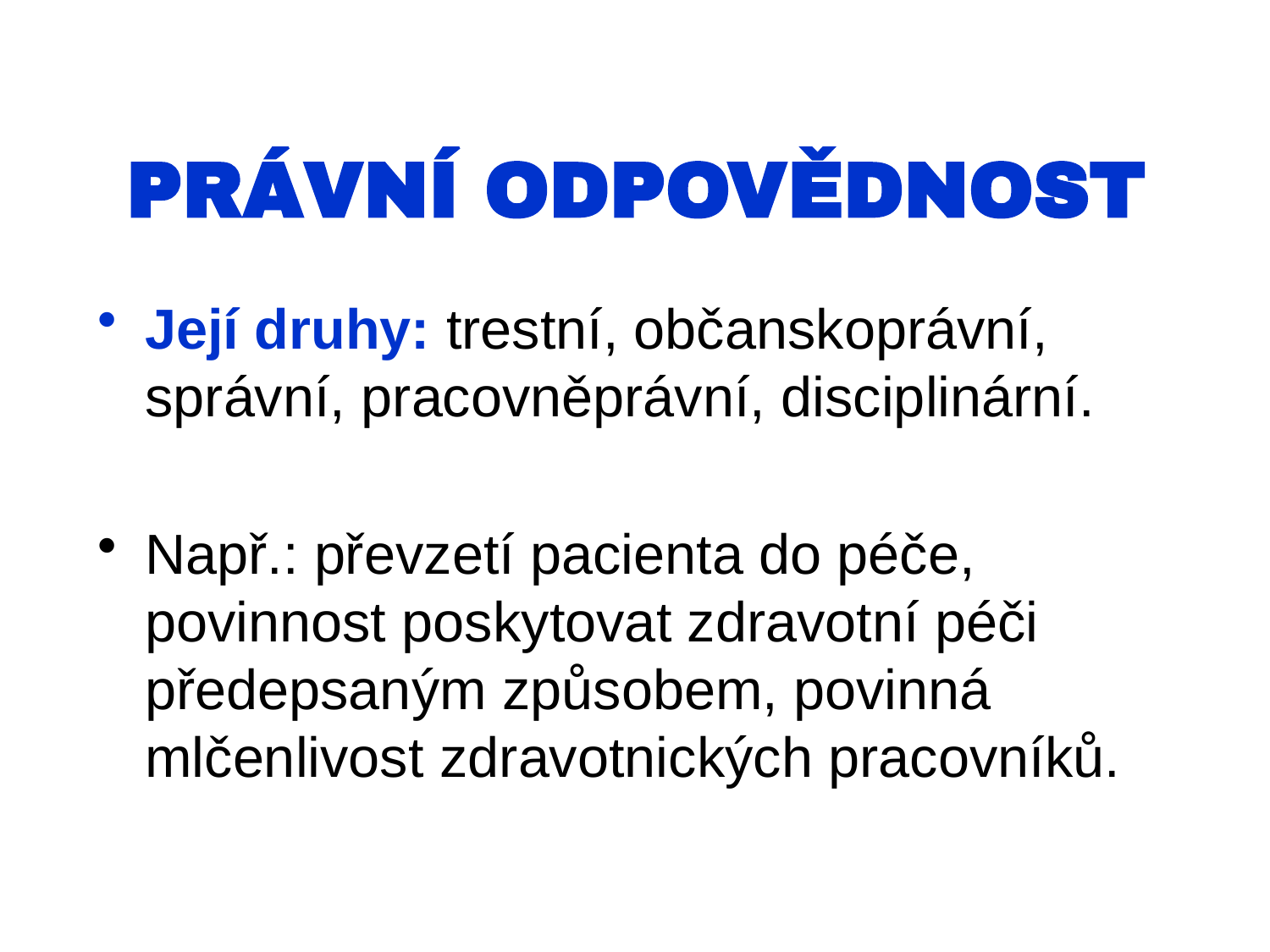

# PRÁVNÍ ODPOVĚDNOST
Její druhy: trestní, občanskoprávní, správní, pracovněprávní, disciplinární.

Např.: převzetí pacienta do péče, povinnost poskytovat zdravotní péči předepsaným způsobem, povinná mlčenlivost zdravotnických pracovníků.